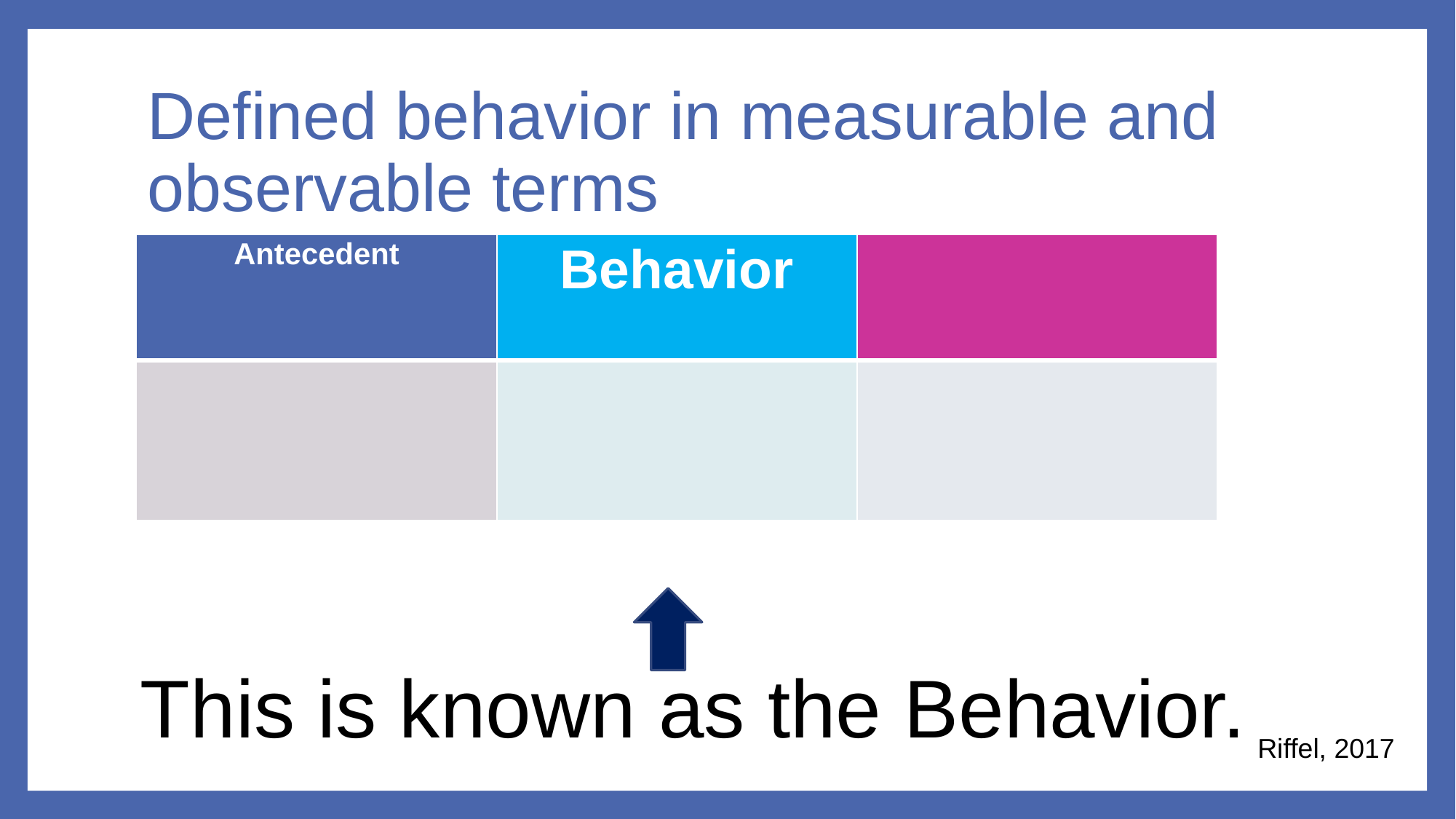

Defined behavior in measurable and observable terms
| Antecedent | Behavior |  |
| --- | --- | --- |
|  |  |  |

This is known as the Behavior.
Riffel, 2017